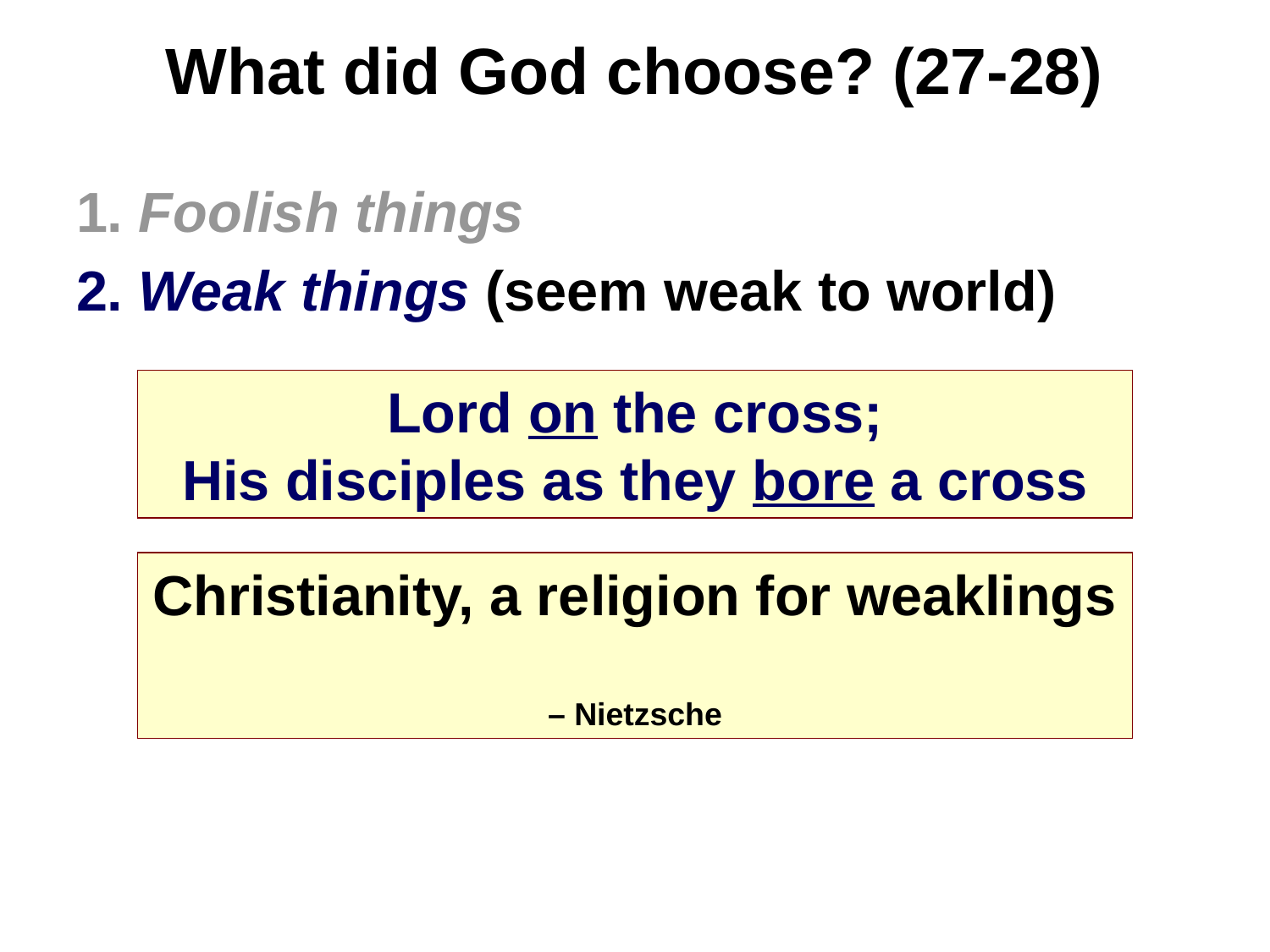

# What did God choose? (27-28)
1. Foolish things
2. Weak things (seem weak to world)
Lord on the cross;
His disciples as they bore a cross
Christianity, a religion for weaklings
– Nietzsche